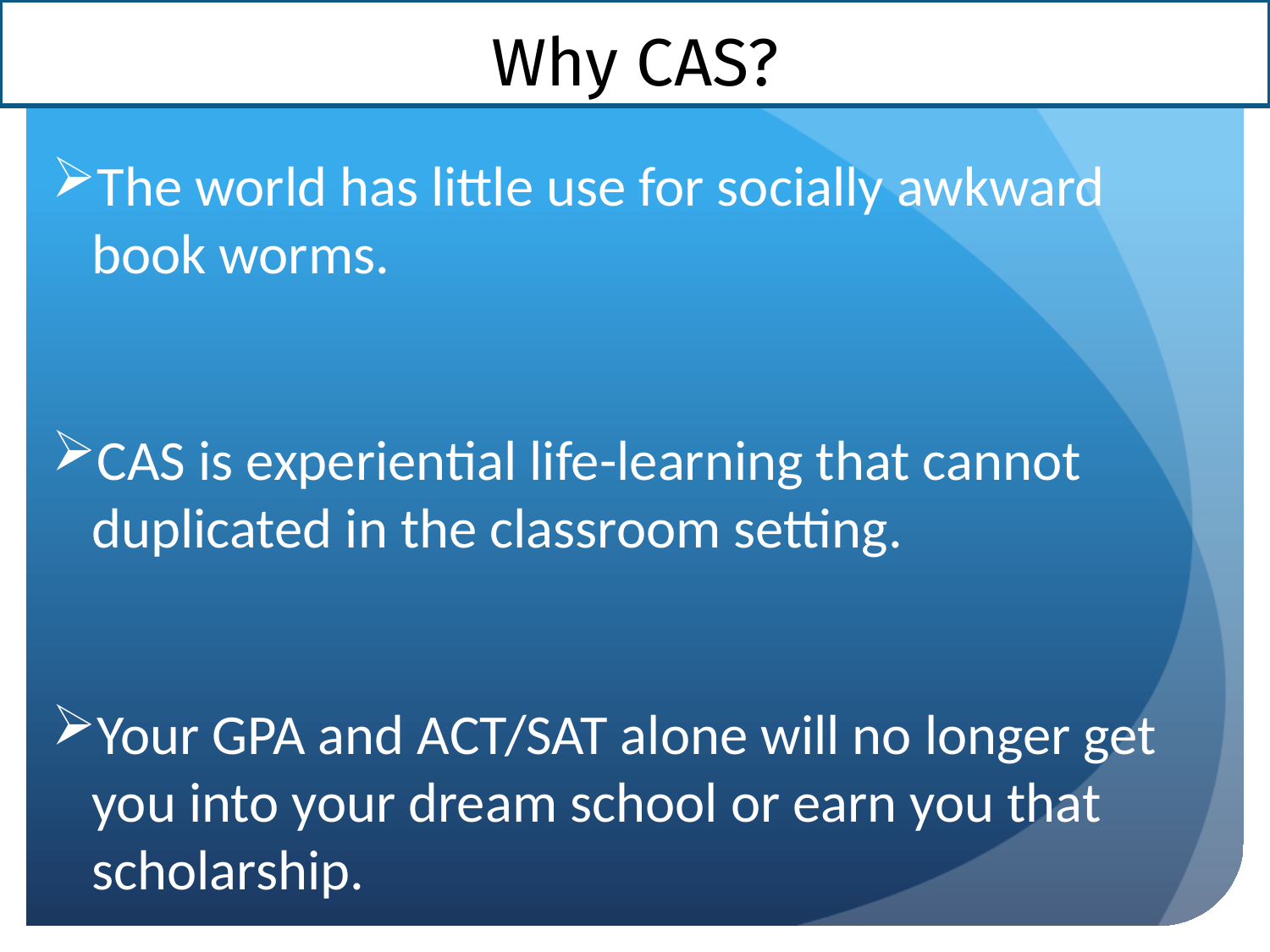

# Why CAS?
The world has little use for socially awkward book worms.

CAS is experiential life-learning that cannot duplicated in the classroom setting.

Your GPA and ACT/SAT alone will no longer get you into your dream school or earn you that scholarship.